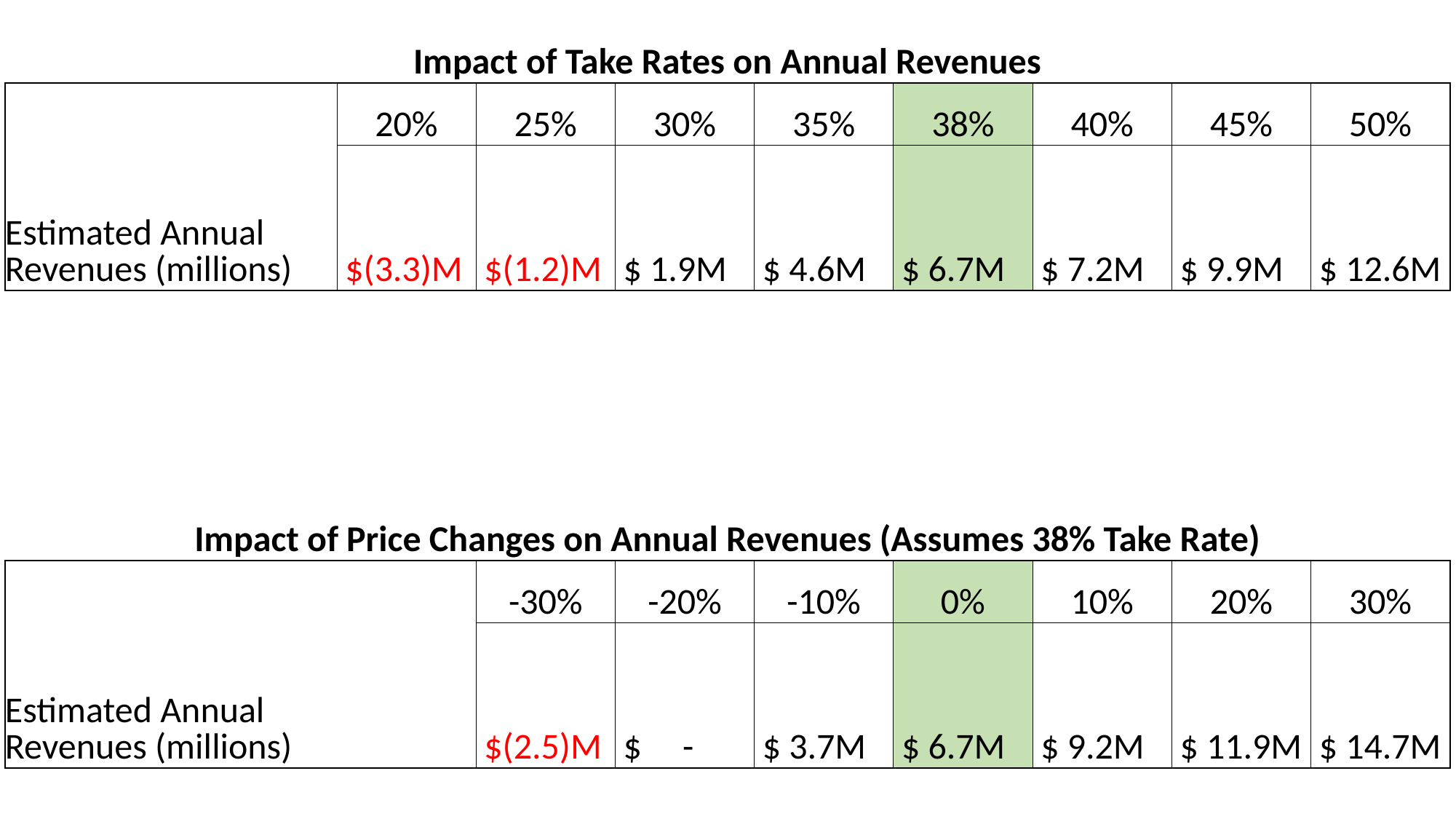

| Impact of Take Rates on Annual Revenues |  |  |  |  |  |  |  |  |
| --- | --- | --- | --- | --- | --- | --- | --- | --- |
|  | 20% | 25% | 30% | 35% | 38% | 40% | 45% | 50% |
| Estimated Annual Revenues (millions) | $(3.3)M | $(1.2)M | $ 1.9M | $ 4.6M | $ 6.7M | $ 7.2M | $ 9.9M | $ 12.6M |
|  |  |  |  |  |  |  |  |  |
|  |  |  |  |  |  |  |  |  |
|  |  |  |  |  |  |  |  |  |
| Impact of Price Changes on Annual Revenues (Assumes 38% Take Rate) |  |  |  |  |  |  |  |  |
|  |  | -30% | -20% | -10% | 0% | 10% | 20% | 30% |
| Estimated Annual Revenues (millions) |  | $(2.5)M | $ - | $ 3.7M | $ 6.7M | $ 9.2M | $ 11.9M | $ 14.7M |